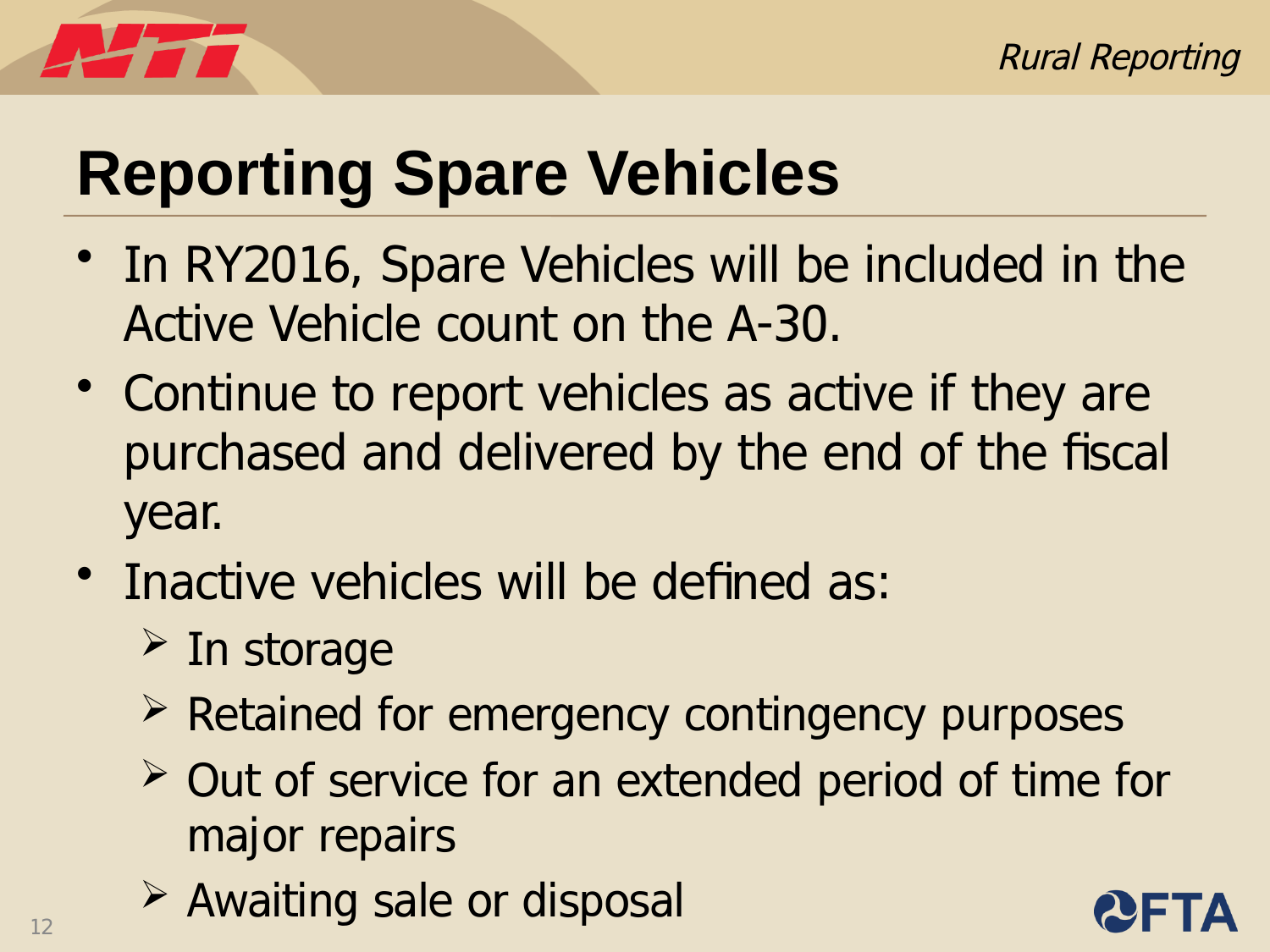

# Reporting Spare Vehicles
In RY2016, Spare Vehicles will be included in the Active Vehicle count on the A-30.
Continue to report vehicles as active if they are purchased and delivered by the end of the fiscal year.
Inactive vehicles will be defined as:
In storage
Retained for emergency contingency purposes
Out of service for an extended period of time for major repairs
Awaiting sale or disposal
12